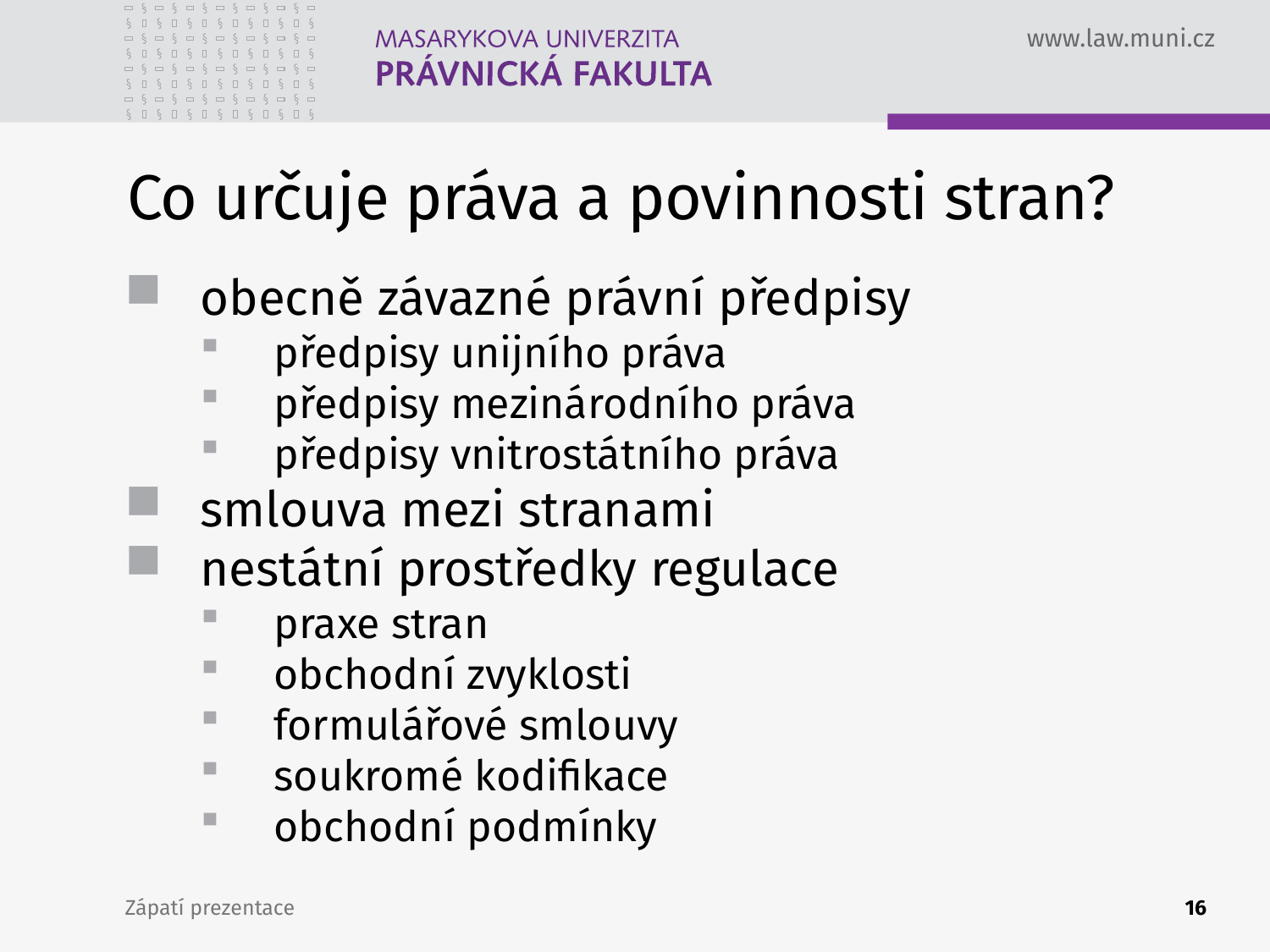

# Co určuje práva a povinnosti stran?
obecně závazné právní předpisy
předpisy unijního práva
předpisy mezinárodního práva
předpisy vnitrostátního práva
smlouva mezi stranami
nestátní prostředky regulace
praxe stran
obchodní zvyklosti
formulářové smlouvy
soukromé kodifikace
obchodní podmínky
Zápatí prezentace
16